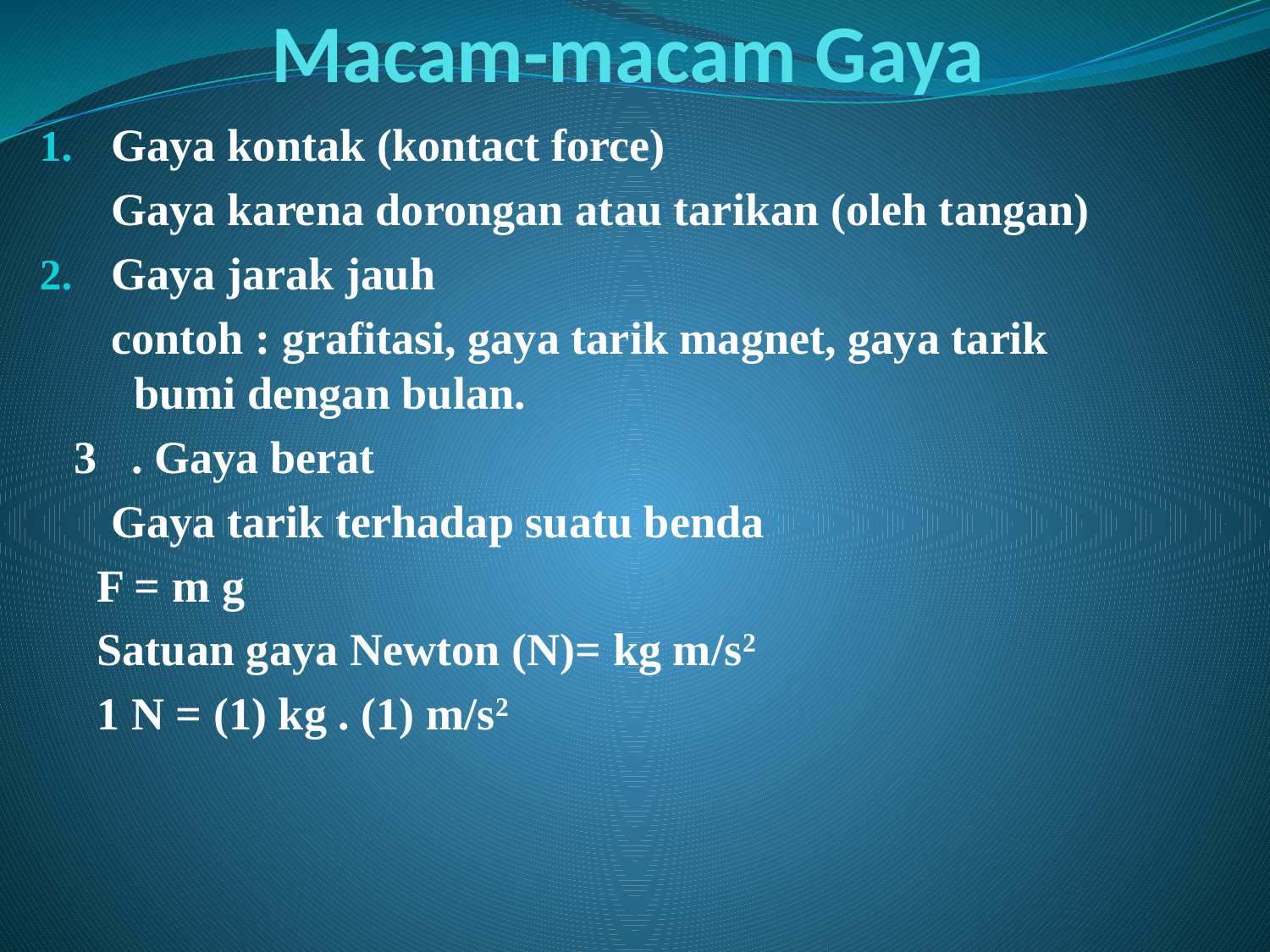

# Macam-macam Gaya
Gaya kontak (kontact force)
	Gaya karena dorongan atau tarikan (oleh tangan)
Gaya jarak jauh
	contoh : grafitasi, gaya tarik magnet, gaya tarik 		   bumi dengan bulan.
   3   . Gaya berat
	Gaya tarik terhadap suatu benda
     F = m g
     Satuan gaya Newton (N)= kg m/s2
     1 N = (1) kg . (1) m/s2